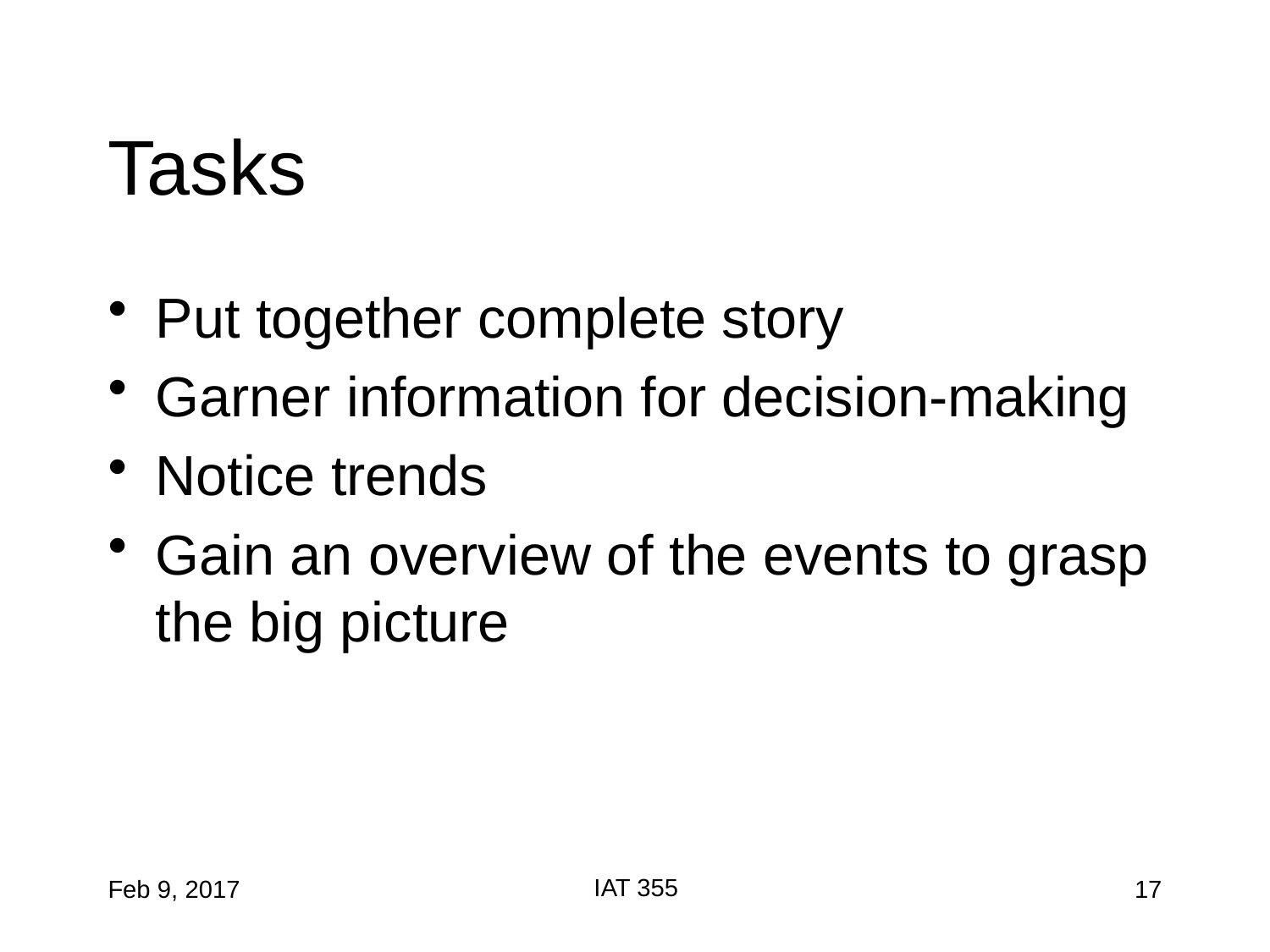

# Tasks
Put together complete story
Garner information for decision-making
Notice trends
Gain an overview of the events to grasp the big picture

IAT 355
Feb 9, 2017
17